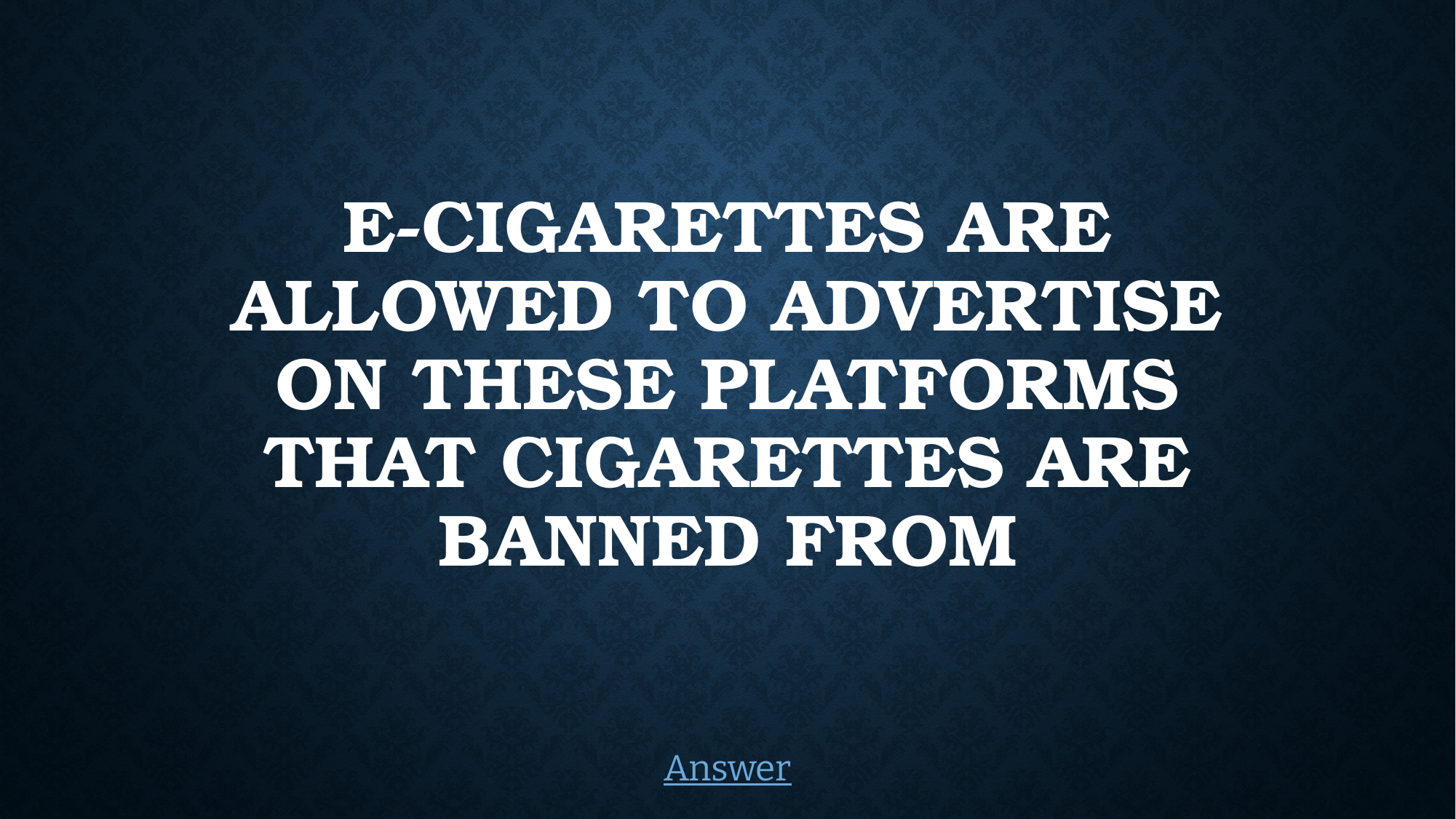

# E-cigarettes are allowed to advertise on these platforms that cigarettes are banned from
Answer